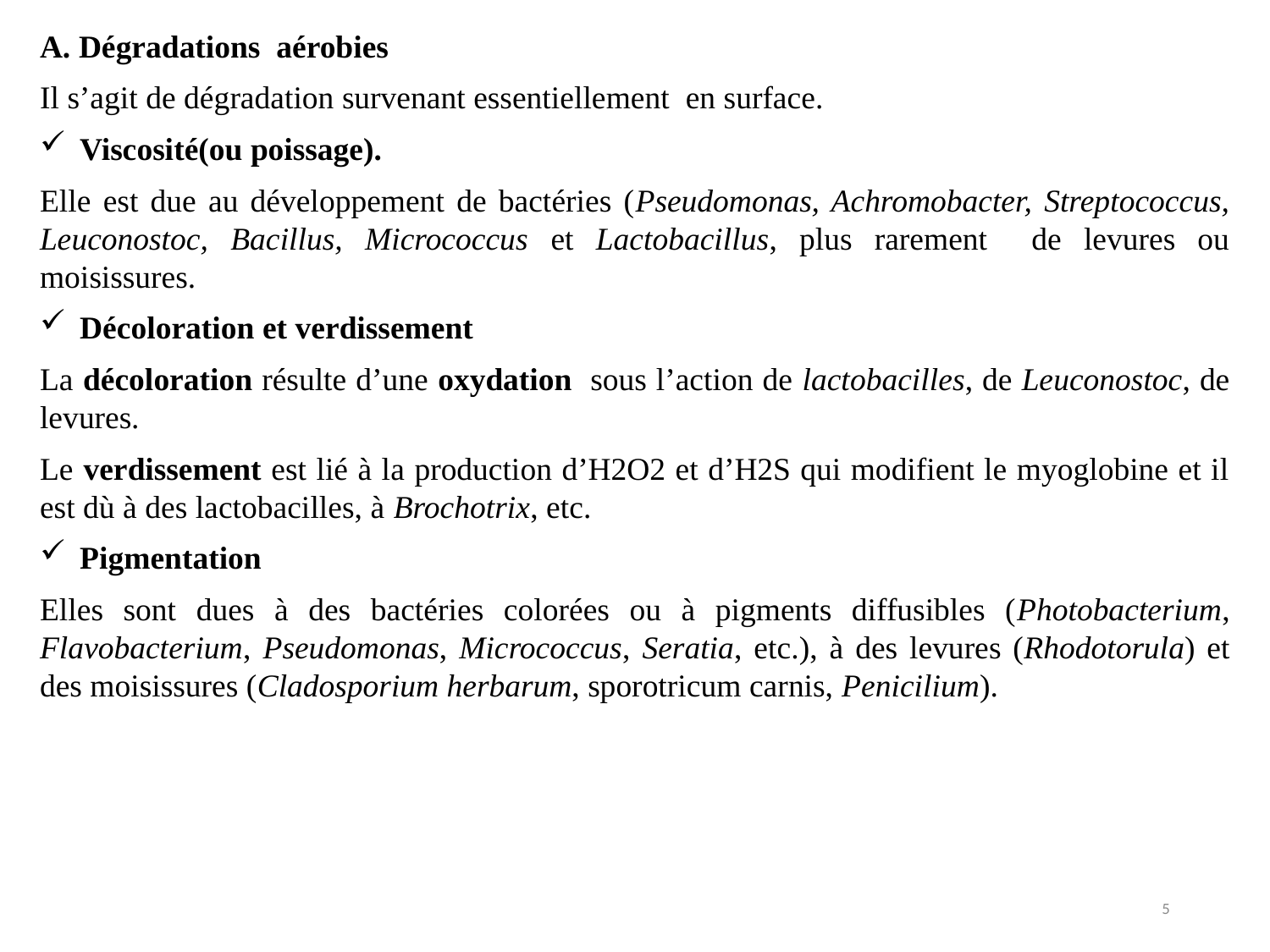

A. Dégradations  aérobies
Il s’agit de dégradation survenant essentiellement  en surface.
Viscosité(ou poissage).
Elle est due au développement de bactéries (Pseudomonas, Achromobacter, Streptococcus, Leuconostoc, Bacillus, Micrococcus et Lactobacillus, plus rarement  de levures ou moisissures.
Décoloration et verdissement
La décoloration résulte d’une oxydation  sous l’action de lactobacilles, de Leuconostoc, de levures.
Le verdissement est lié à la production d’H2O2 et d’H2S qui modifient le myoglobine et il est dù à des lactobacilles, à Brochotrix, etc.
Pigmentation
Elles sont dues à des bactéries colorées ou à pigments diffusibles (Photobacterium, Flavobacterium, Pseudomonas, Micrococcus, Seratia, etc.), à des levures (Rhodotorula) et des moisissures (Cladosporium herbarum, sporotricum carnis, Penicilium).

5